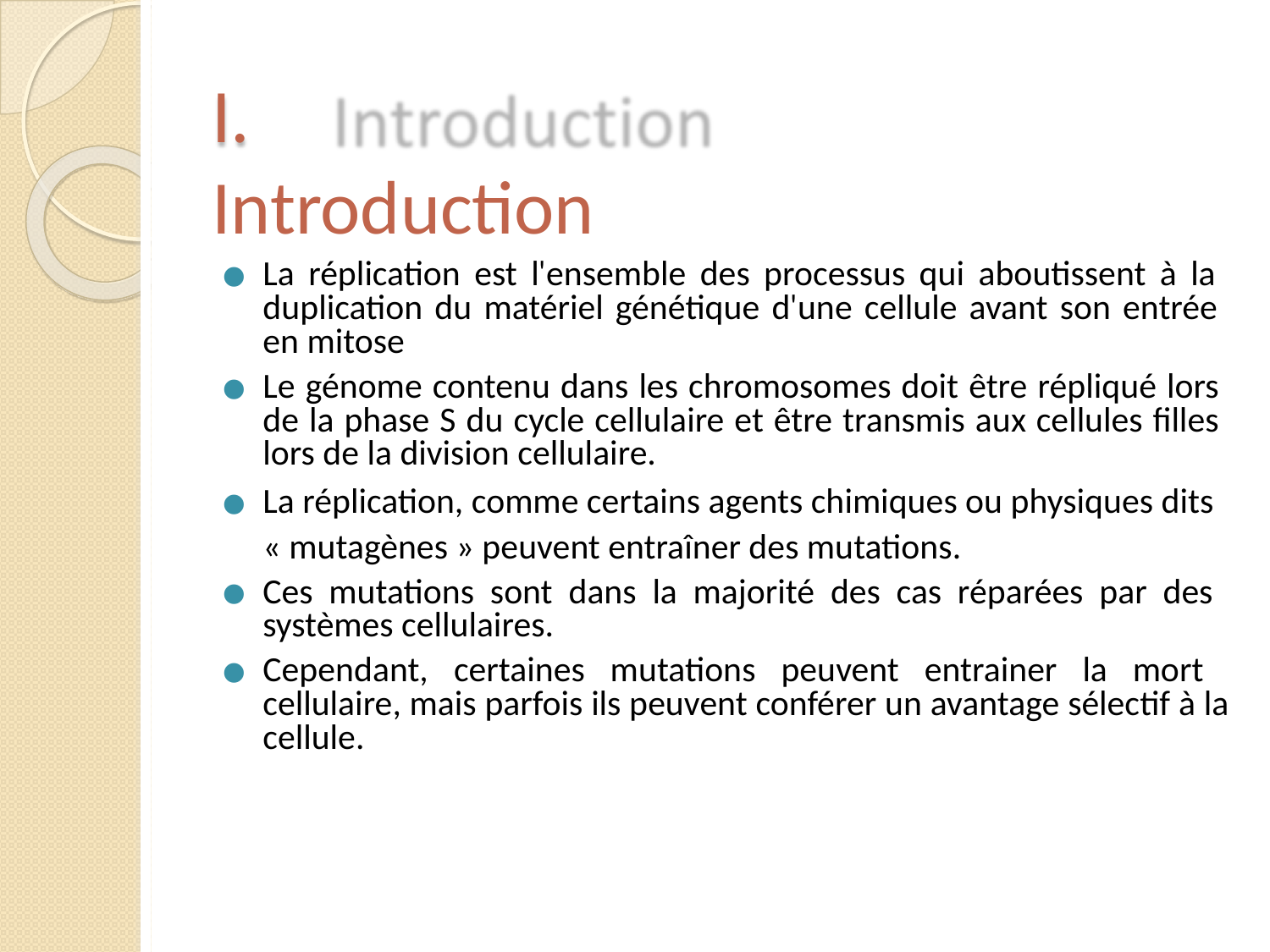

# I.	Introduction

La réplication est l'ensemble des processus qui aboutissent à la  duplication du matériel génétique d'une cellule avant son entrée  en mitose
Le génome contenu dans les chromosomes doit être répliqué lors  de la phase S du cycle cellulaire et être transmis aux cellules filles  lors de la division cellulaire.
La réplication, comme certains agents chimiques ou physiques dits
« mutagènes » peuvent entraîner des mutations.
Ces mutations sont dans la majorité des cas réparées par des  systèmes cellulaires.
Cependant, certaines mutations peuvent entrainer la mort  cellulaire, mais parfois ils peuvent conférer un avantage sélectif à la cellule.